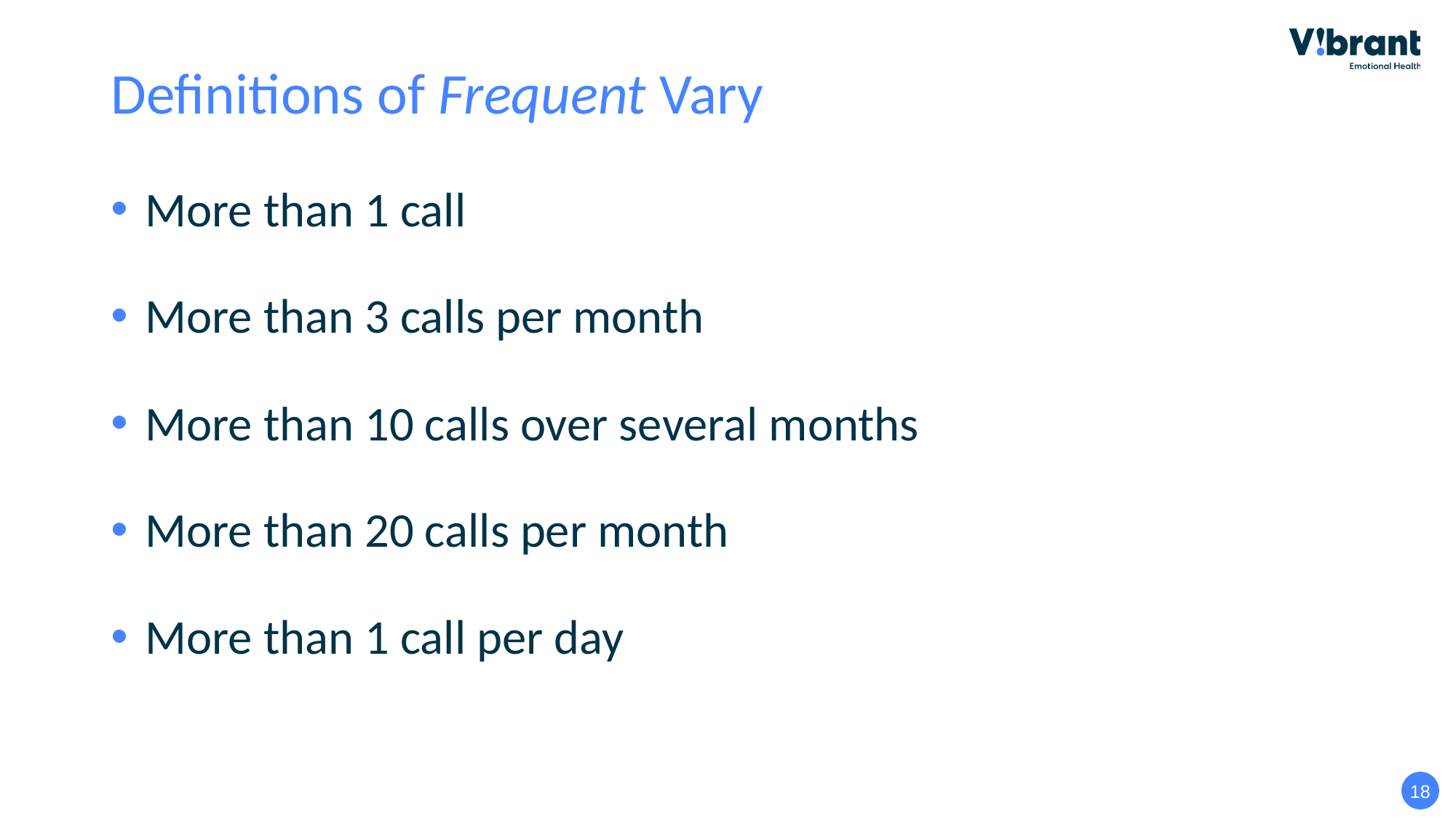

# Definitions of Frequent Vary
More than 1 call
More than 3 calls per month
More than 10 calls over several months
More than 20 calls per month
More than 1 call per day